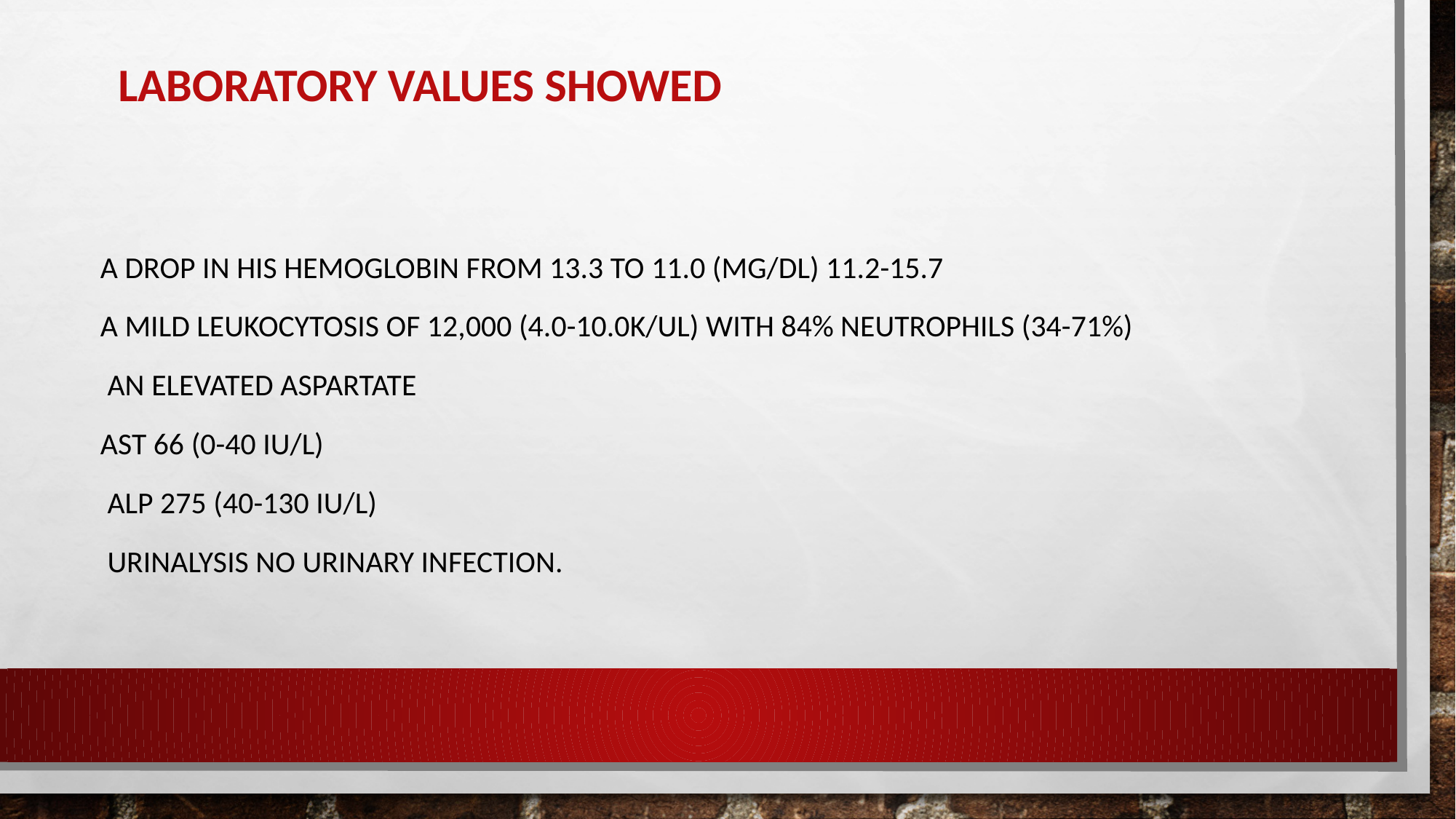

# Laboratory values showed
a drop in his hemoglobin from 13.3 to 11.0 (mg/dL) 11.2-15.7
a mild leukocytosis of 12,000 (4.0-10.0K/uL) with 84% neutrophils (34-71%)
 an elevated aspartate
AST 66 (0-40 IU/L)
 ALP 275 (40-130 IU/L)
 urinalysis no urinary infection.